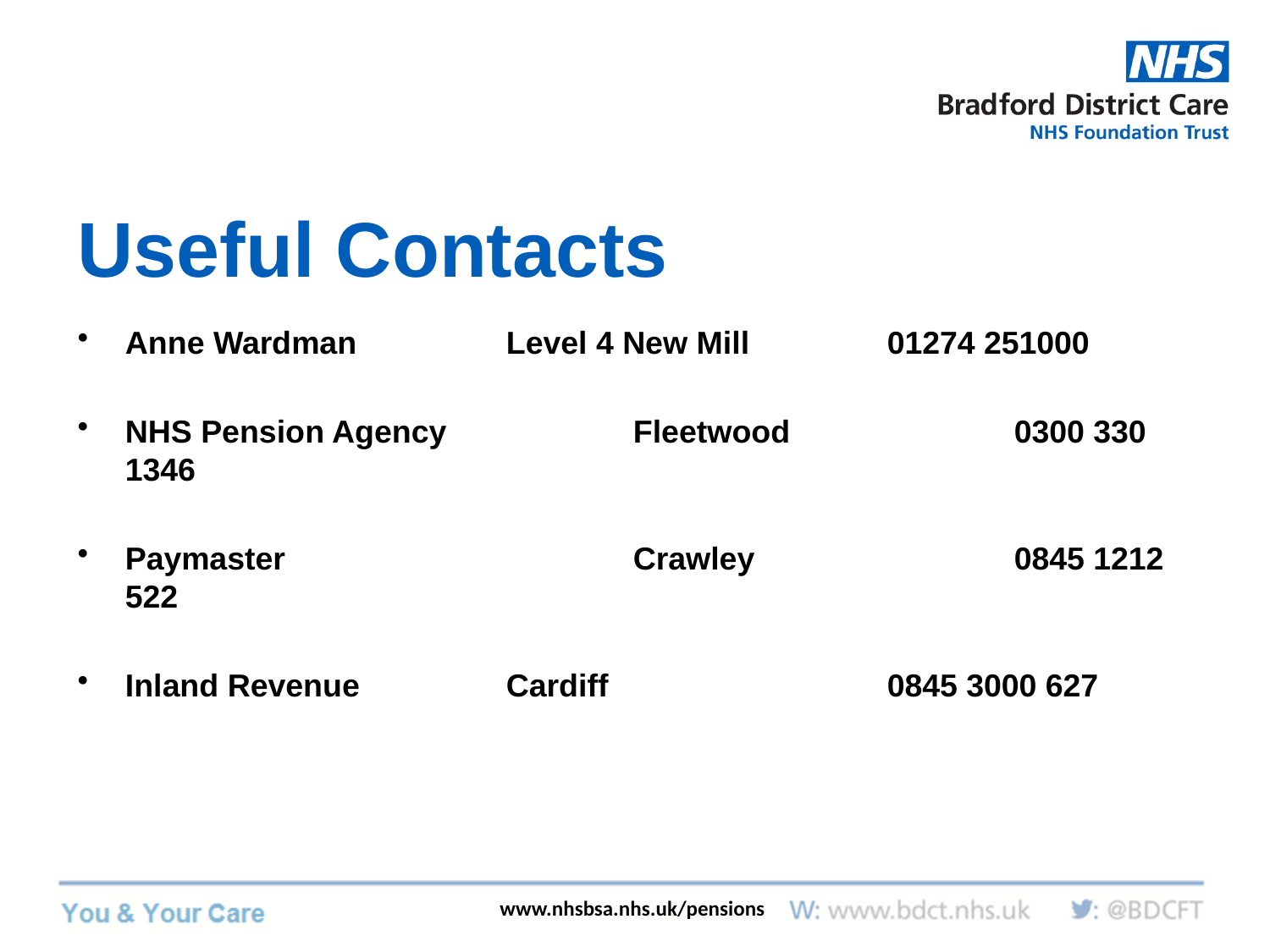

# Useful Contacts
Anne Wardman		Level 4 New Mill		01274 251000

NHS Pension Agency		Fleetwood		0300 330 1346

Paymaster			Crawley			0845 1212 522

Inland Revenue		Cardiff			0845 3000 627

www.nhsbsa.nhs.uk/pensions